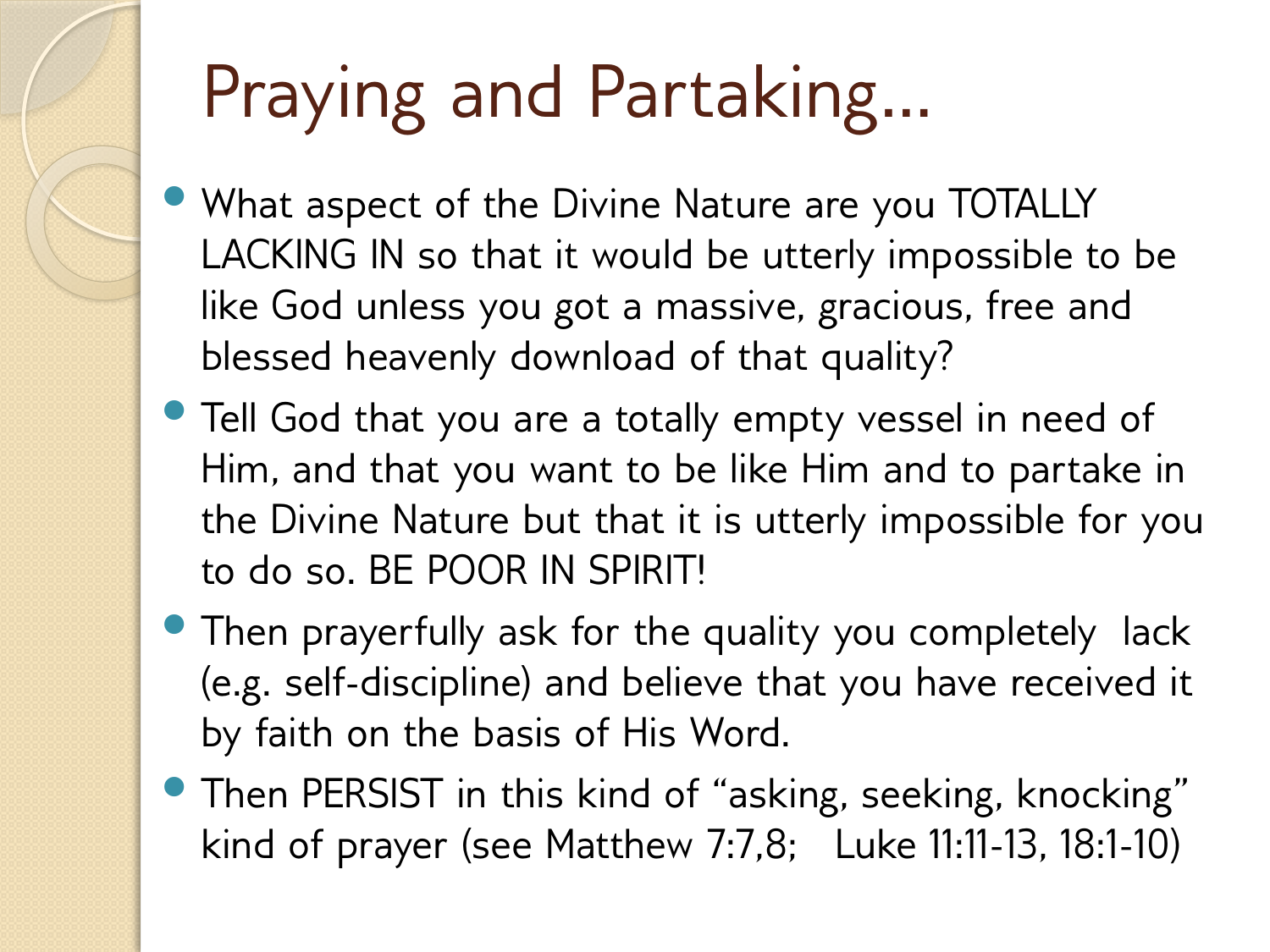

# Praying and Partaking…
What aspect of the Divine Nature are you TOTALLY LACKING IN so that it would be utterly impossible to be like God unless you got a massive, gracious, free and blessed heavenly download of that quality?
Tell God that you are a totally empty vessel in need of Him, and that you want to be like Him and to partake in the Divine Nature but that it is utterly impossible for you to do so. BE POOR IN SPIRIT!
Then prayerfully ask for the quality you completely  lack (e.g. self-discipline) and believe that you have received it by faith on the basis of His Word.
Then PERSIST in this kind of “asking, seeking, knocking” kind of prayer (see Matthew 7:7,8;   Luke 11:11-13, 18:1-10)